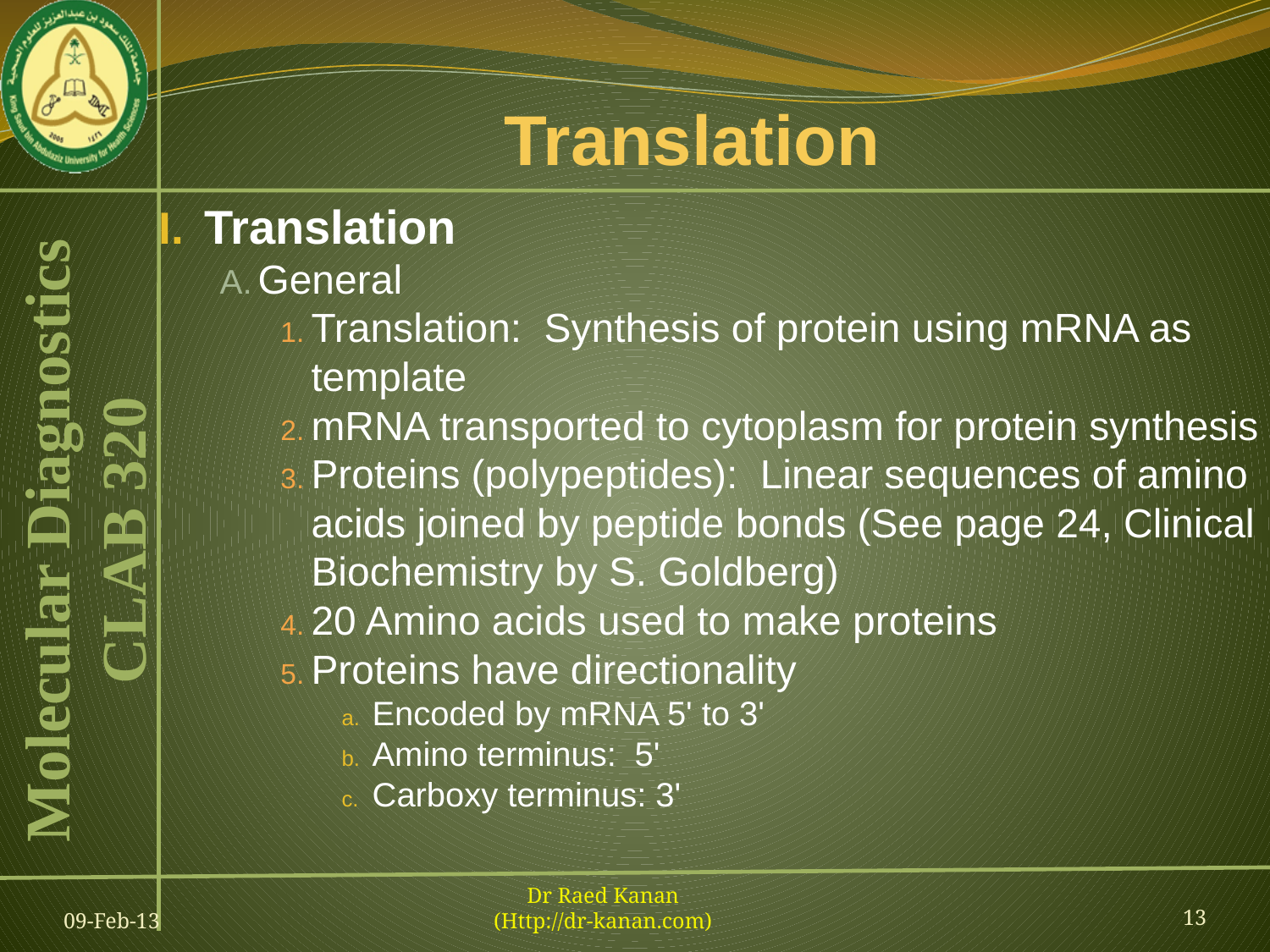

# Translation
Translation
General
Translation:  Synthesis of protein using mRNA as template
mRNA transported to cytoplasm for protein synthesis
Proteins (polypeptides):  Linear sequences of amino acids joined by peptide bonds (See page 24, Clinical Biochemistry by S. Goldberg)
20 Amino acids used to make proteins
Proteins have directionality
Encoded by mRNA 5' to 3'
Amino terminus:  5'
Carboxy terminus: 3'

09-Feb-13
Dr Raed Kanan
(Http://dr-kanan.com)
13